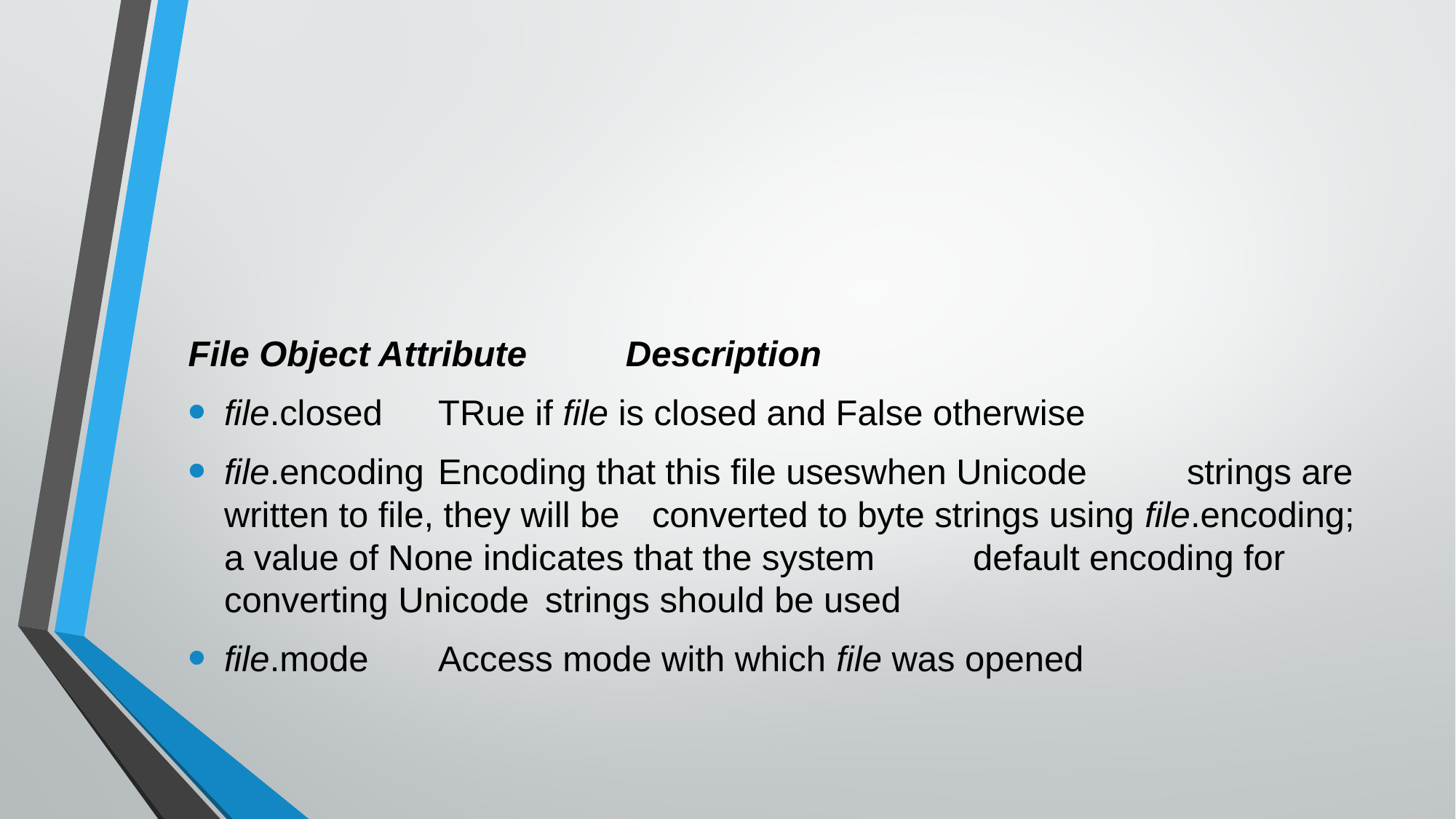

#
File Object Attribute	 Description
file.closed 			TRue if file is closed and False otherwise
file.encoding 		Encoding that this file useswhen Unicode 					strings are written to file, they will be 						converted to byte strings using file.encoding; 				a value of None indicates that the system 					default encoding for converting Unicode 					strings should be used
file.mode 			Access mode with which file was opened